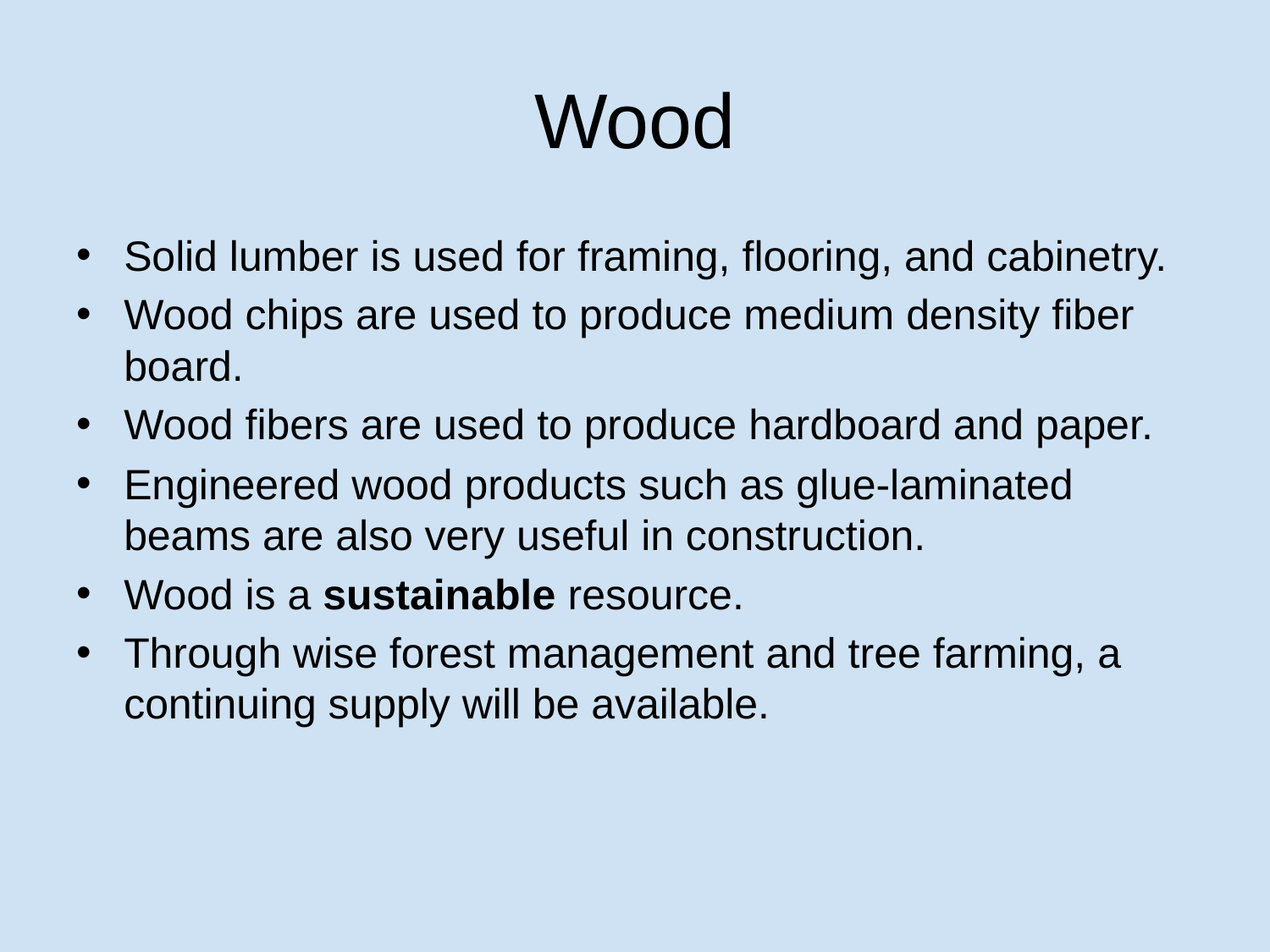

# Wood
Solid lumber is used for framing, flooring, and cabinetry.
Wood chips are used to produce medium density fiber board.
Wood fibers are used to produce hardboard and paper.
Engineered wood products such as glue-laminated beams are also very useful in construction.
Wood is a sustainable resource.
Through wise forest management and tree farming, a continuing supply will be available.